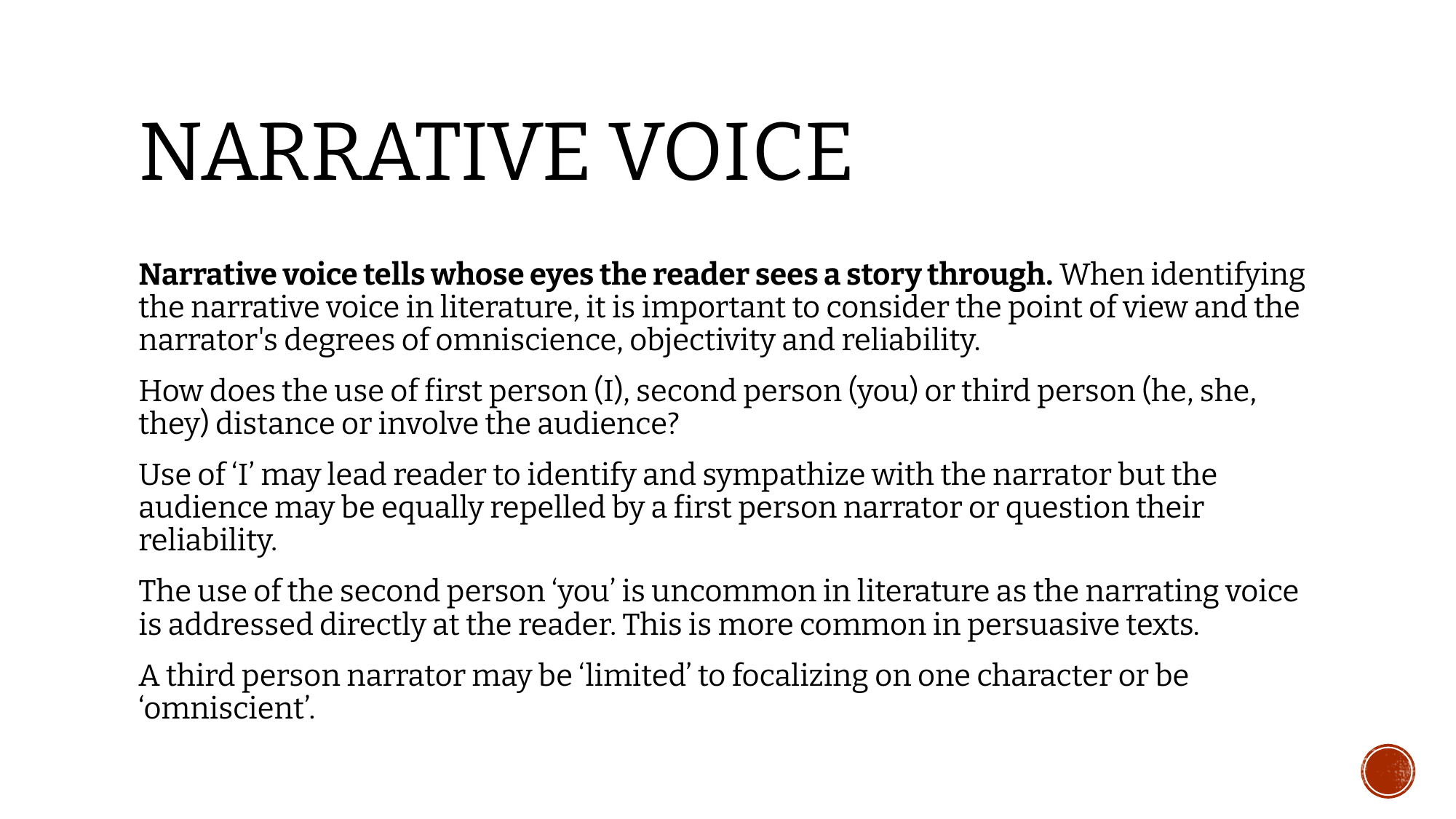

# Narrative Voice
Narrative voice tells whose eyes the reader sees a story through. When identifying the narrative voice in literature, it is important to consider the point of view and the narrator's degrees of omniscience, objectivity and reliability.
How does the use of first person (I), second person (you) or third person (he, she, they) distance or involve the audience?
Use of ‘I’ may lead reader to identify and sympathize with the narrator but the audience may be equally repelled by a first person narrator or question their reliability.
The use of the second person ‘you’ is uncommon in literature as the narrating voice is addressed directly at the reader. This is more common in persuasive texts.
A third person narrator may be ‘limited’ to focalizing on one character or be ‘omniscient’.